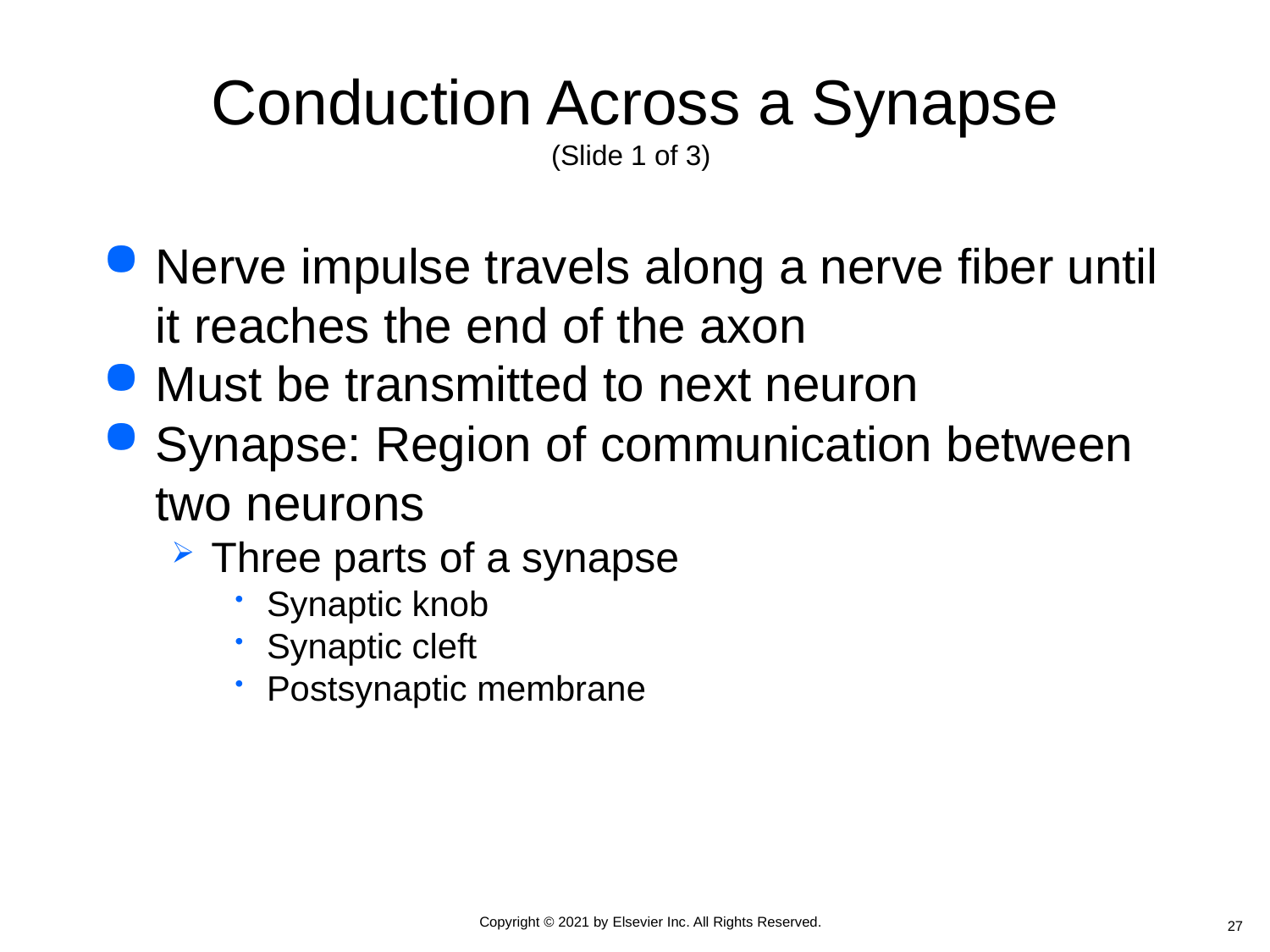

# Conduction Across a Synapse (Slide 1 of 3)
Nerve impulse travels along a nerve fiber until it reaches the end of the axon
Must be transmitted to next neuron
Synapse: Region of communication between two neurons
Three parts of a synapse
Synaptic knob
Synaptic cleft
Postsynaptic membrane
27